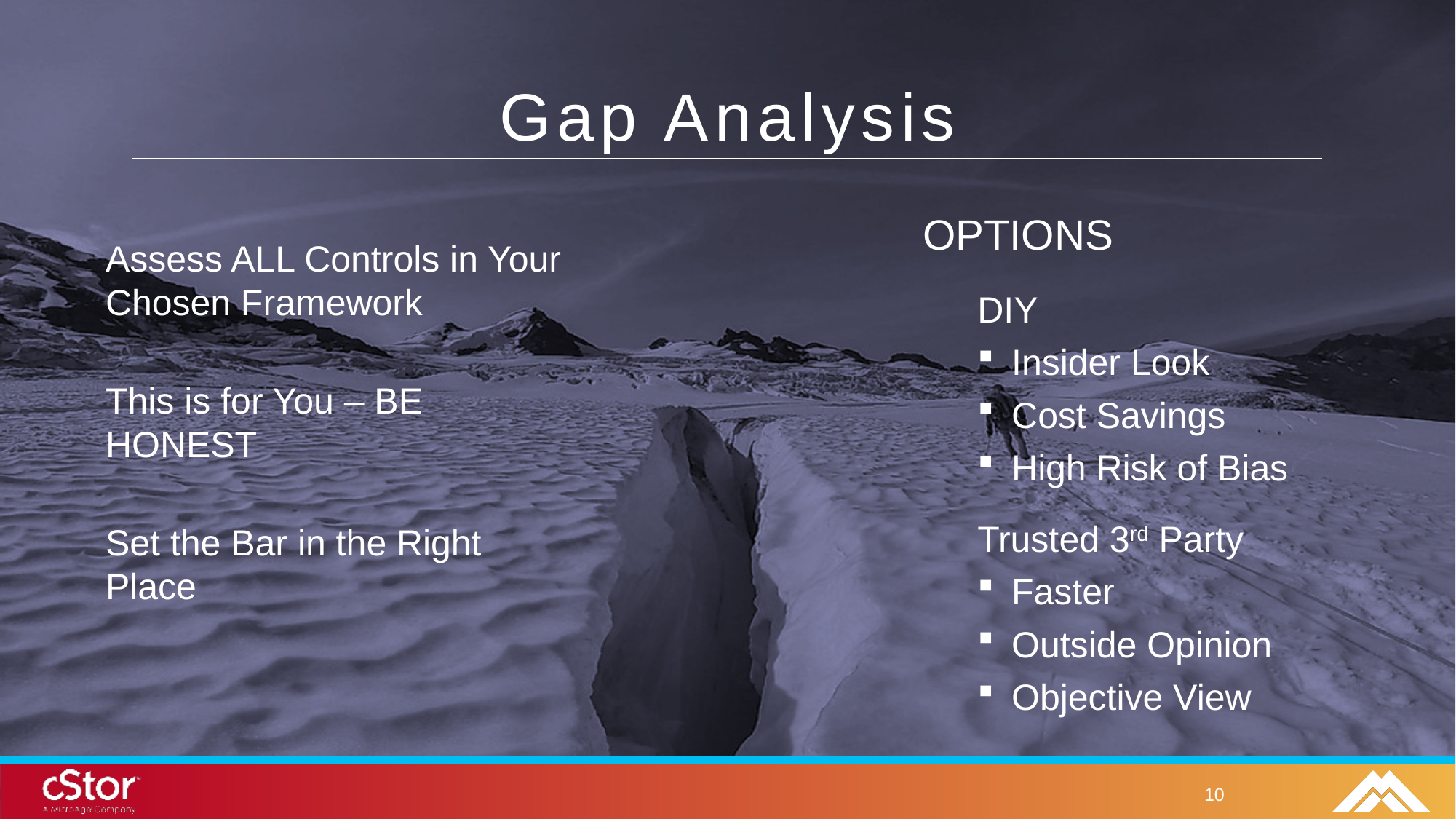

Gap Analysis
OPTIONS
DIY
Insider Look
Cost Savings
High Risk of Bias
Trusted 3rd Party
Faster
Outside Opinion
Objective View
Assess ALL Controls in Your Chosen Framework
This is for You – BE HONEST
Set the Bar in the Right Place
10